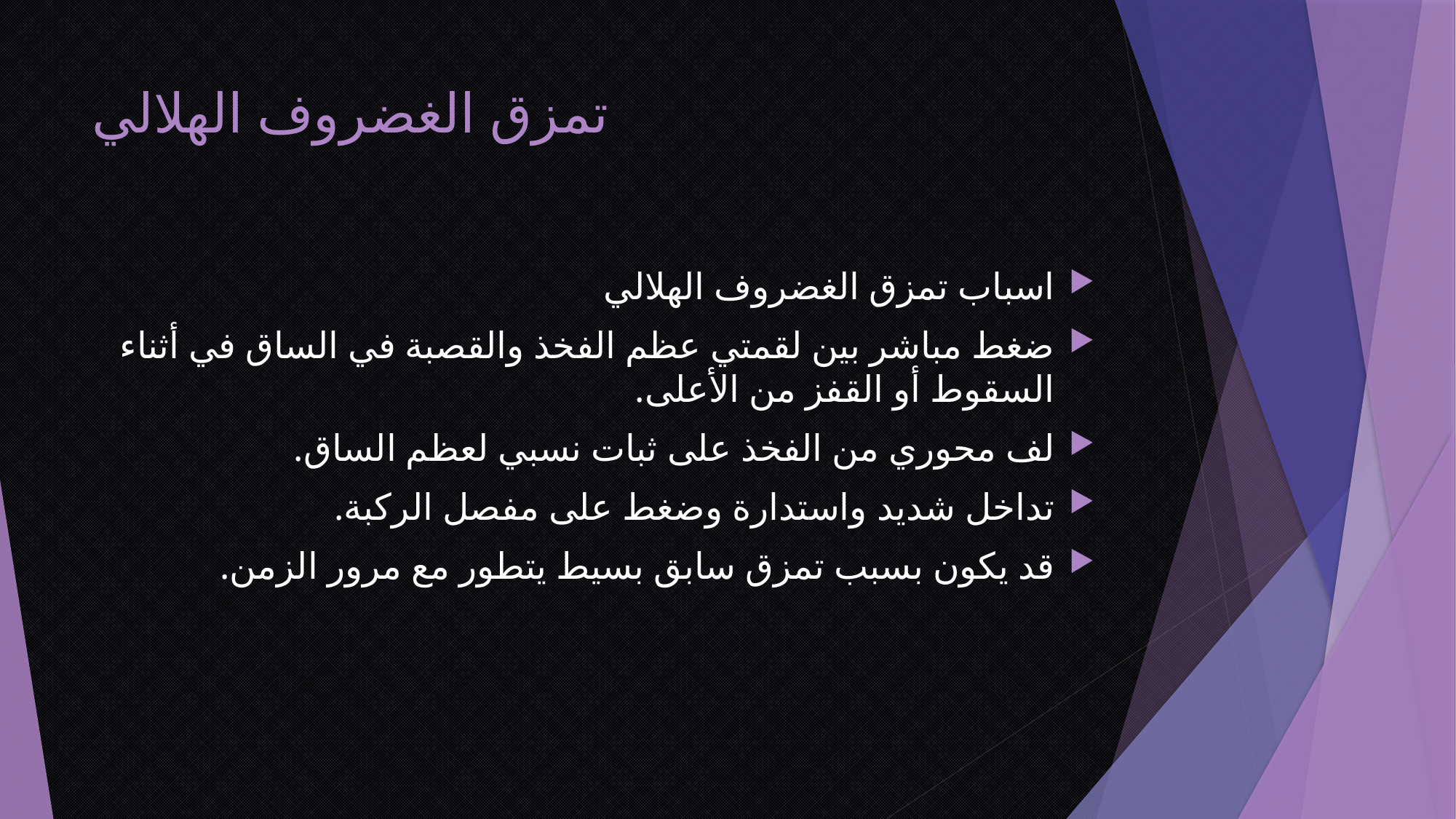

# تمزق الغضروف الهلالي
اسباب تمزق الغضروف الهلالي
ضغط مباشر بين لقمتي عظم الفخذ والقصبة في الساق في أثناء السقوط أو القفز من الأعلى.
لف محوري من الفخذ على ثبات نسبي لعظم الساق.
تداخل شديد واستدارة وضغط على مفصل الركبة.
قد يكون بسبب تمزق سابق بسيط يتطور مع مرور الزمن.